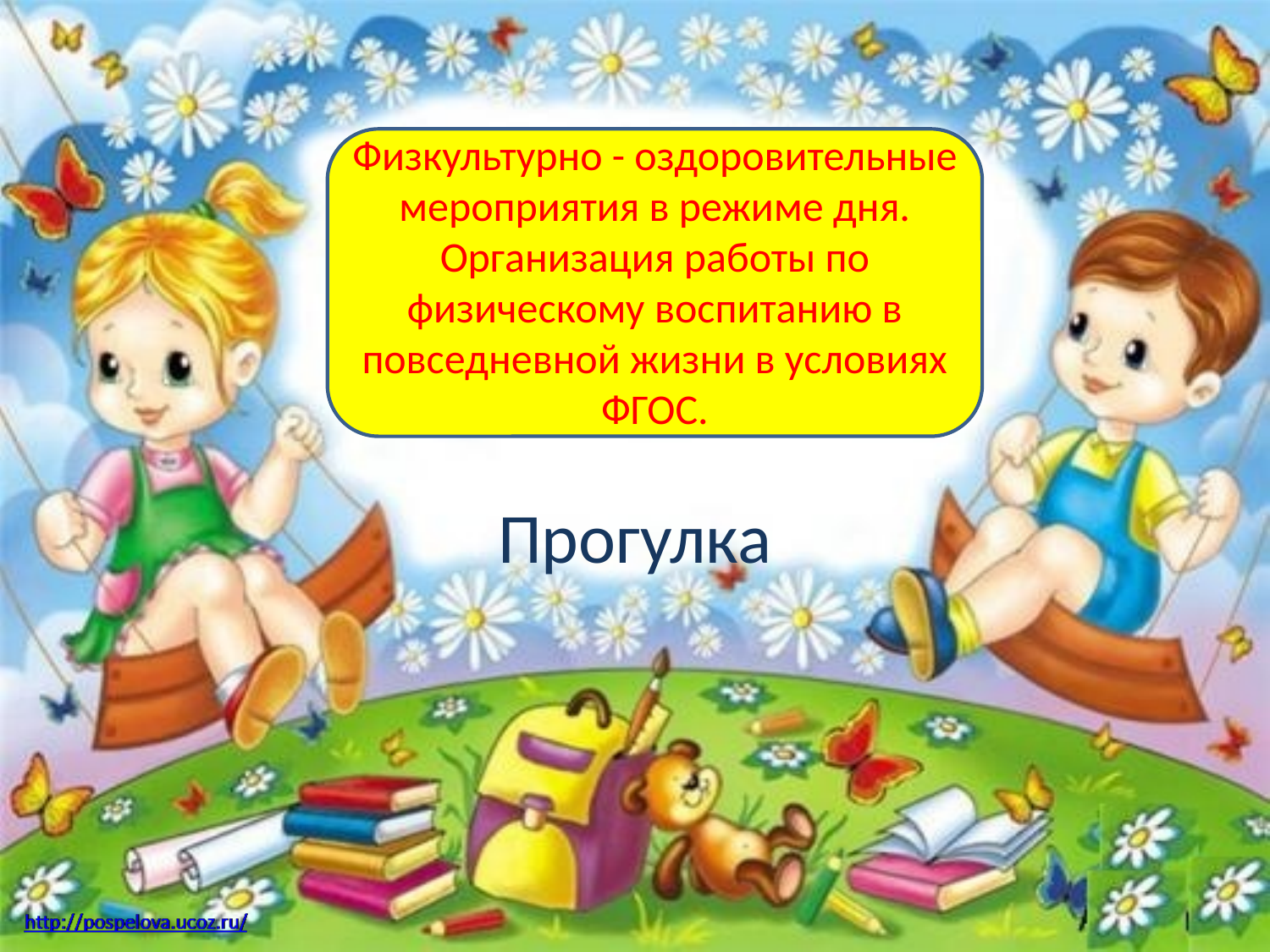

# Физкультурно - оздоровительные мероприятия в режиме дня. Организация работы по физическому воспитанию в повседневной жизни в условиях ФГОС.
Прогулка